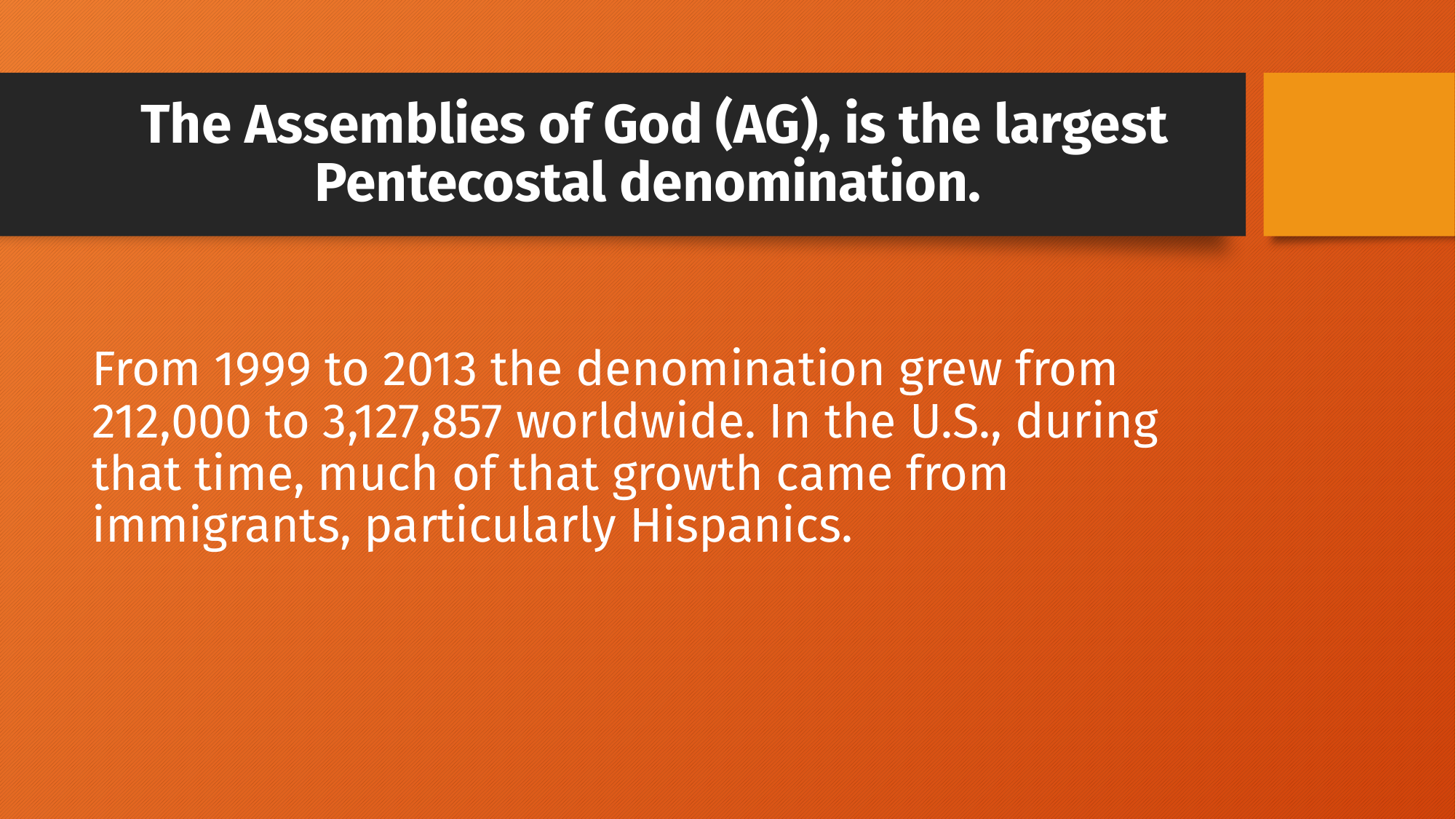

# The Assemblies of God (AG), is the largest Pentecostal denomination.

From 1999 to 2013 the denomination grew from 212,000 to 3,127,857 worldwide. In the U.S., during that time, much of that growth came from immigrants, particularly Hispanics.